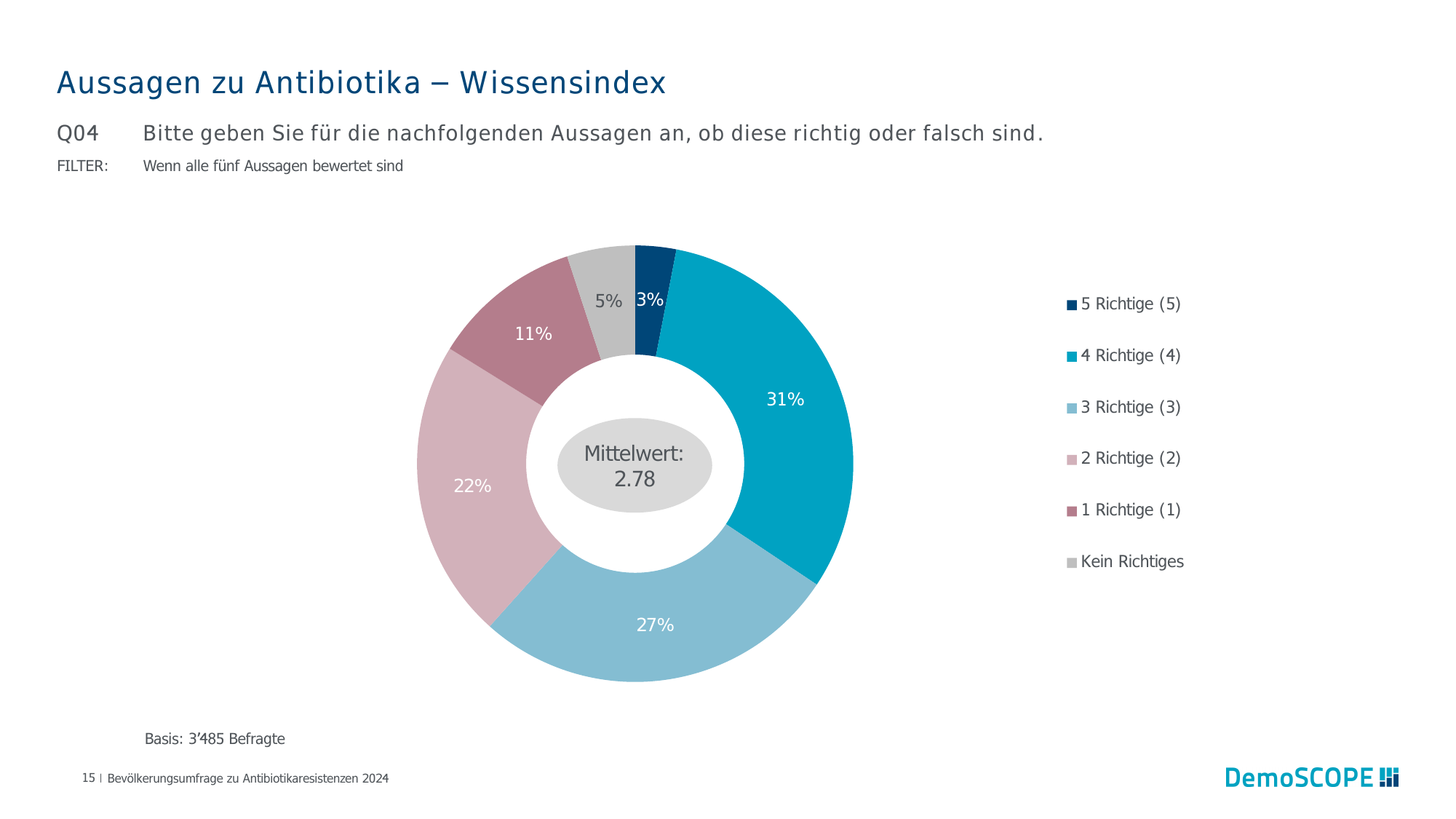

# Aussagen zu Antibiotika – Wissensindex
Q04	Bitte geben Sie für die nachfolgenden Aussagen an, ob diese richtig oder falsch sind.
FILTER:	Wenn alle fünf Aussagen bewertet sind

### Chart

| Category | Datenreihe 1 |
|---|---|
| 5 Richtige (5) | 0.03 |
| 4 Richtige (4) | 0.31 |
| 3 Richtige (3) | 0.27 |
| 2 Richtige (2) | 0.22 |
| 1 Richtige (1) | 0.11 |
| Kein Richtiges | 0.05 |
Mittelwert:2.78
Basis: 3’485 Befragte
15 |
Bevölkerungsumfrage zu Antibiotikaresistenzen 2024